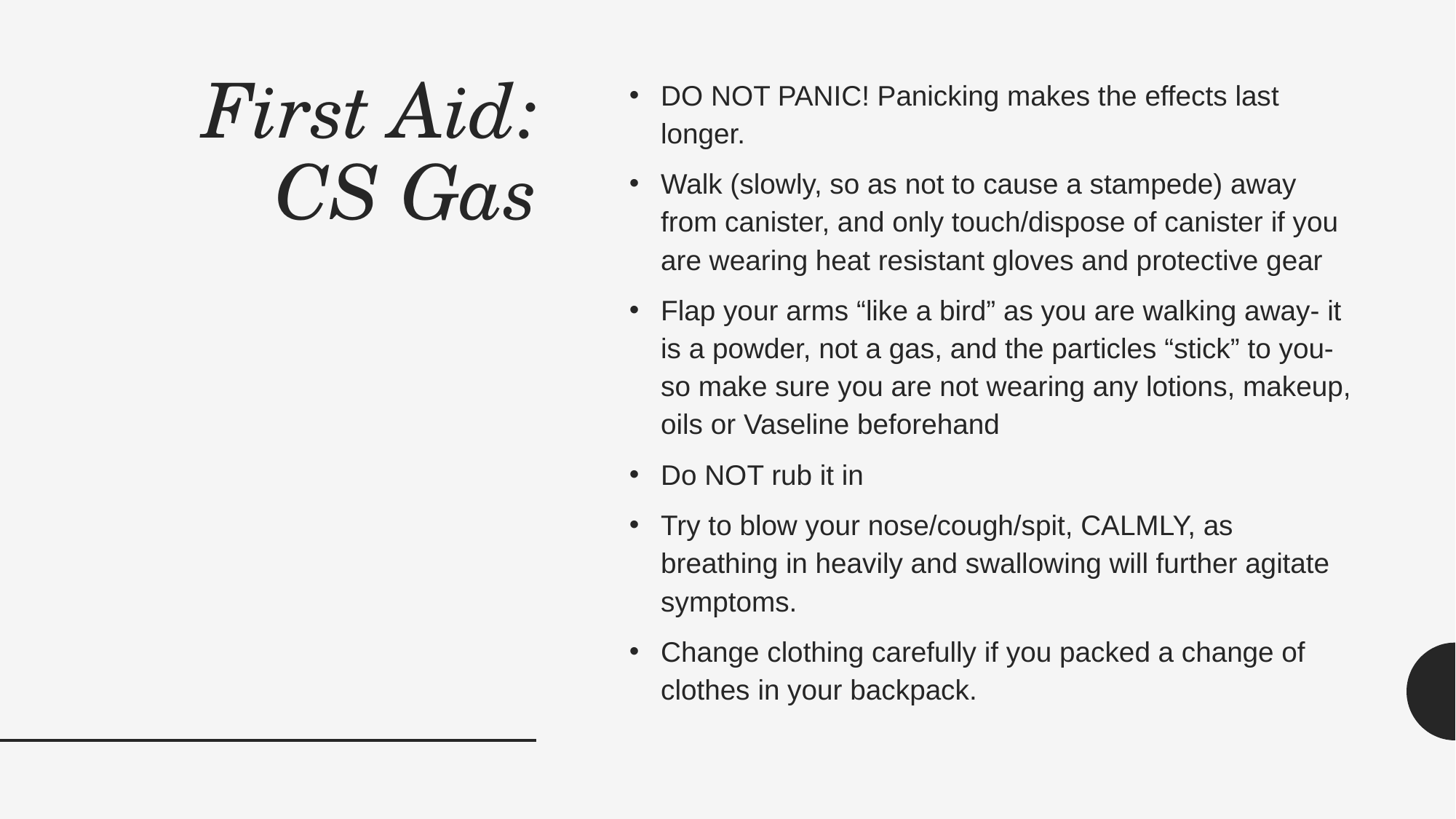

# First Aid: CS Gas
DO NOT PANIC! Panicking makes the effects last longer.
Walk (slowly, so as not to cause a stampede) away from canister, and only touch/dispose of canister if you are wearing heat resistant gloves and protective gear
Flap your arms “like a bird” as you are walking away- it is a powder, not a gas, and the particles “stick” to you- so make sure you are not wearing any lotions, makeup, oils or Vaseline beforehand
Do NOT rub it in
Try to blow your nose/cough/spit, CALMLY, as breathing in heavily and swallowing will further agitate symptoms.
Change clothing carefully if you packed a change of clothes in your backpack.